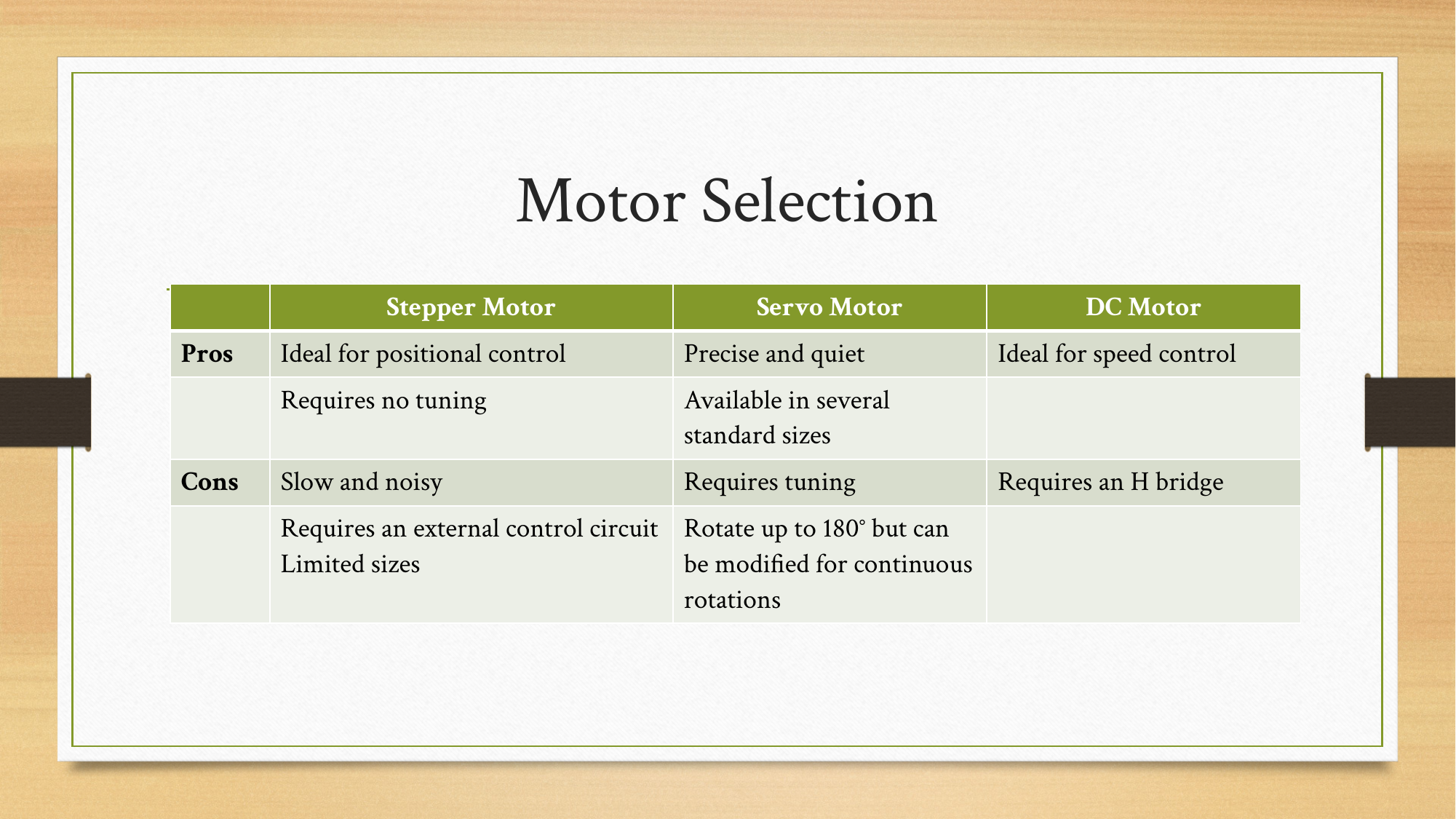

# Motor Selection
|  | Stepper Motor | Servo Motor | DC Motor |
| --- | --- | --- | --- |
| Pros | Ideal for positional control | Precise and quiet | Ideal for speed control |
|  | Requires no tuning | Available in several standard sizes |  |
| Cons | Slow and noisy | Requires tuning | Requires an H bridge |
|  | Requires an external control circuit Limited sizes | Rotate up to 180° but can be modified for continuous rotations |  |